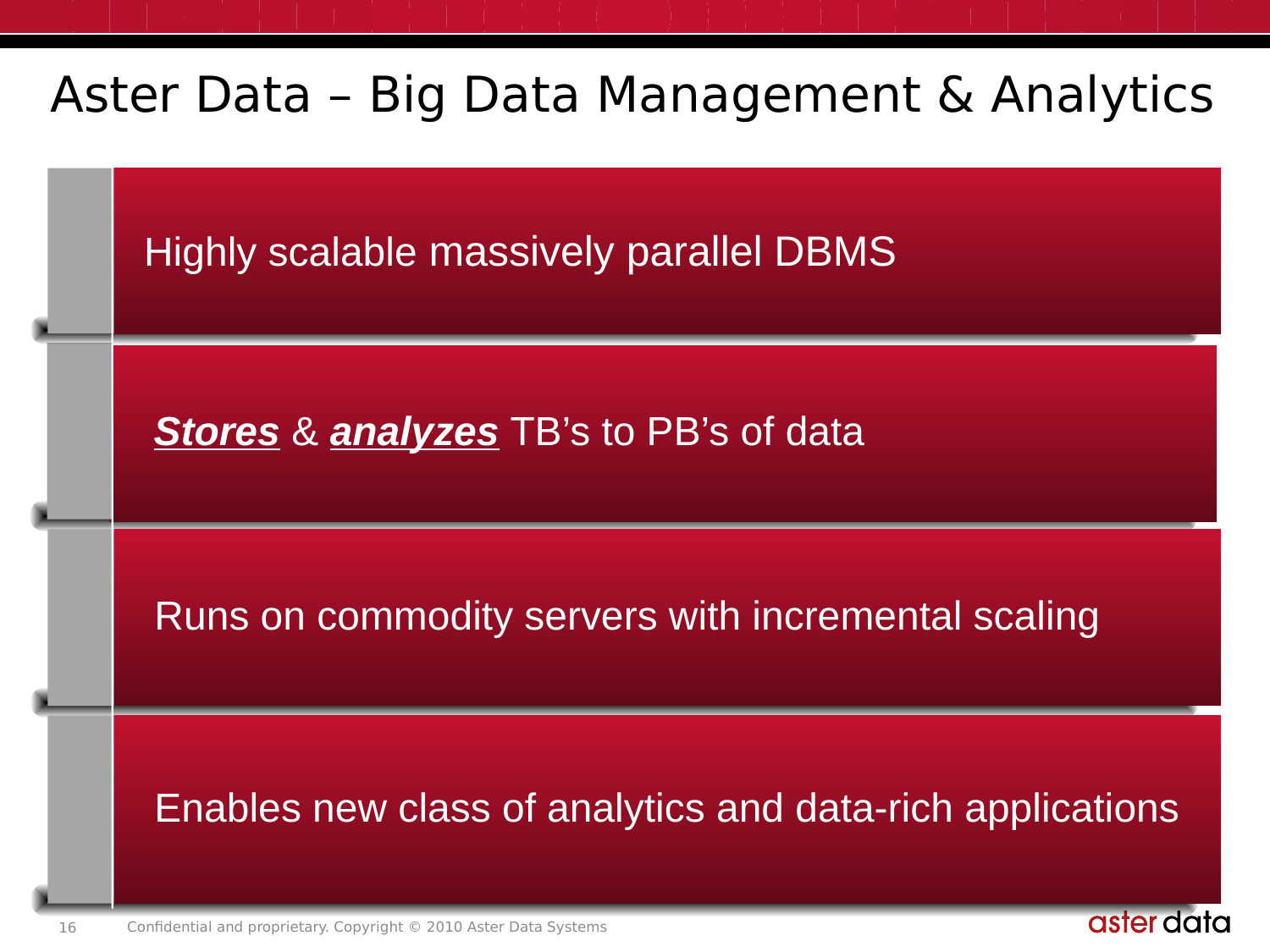

# Aster Data – Big Data Management & Analytics

 Highly scalable massively parallel DBMS

  Stores & analyzes TB’s to PB’s of data

  Runs on commodity servers with incremental scaling

  Enables new class of analytics and data-rich applications